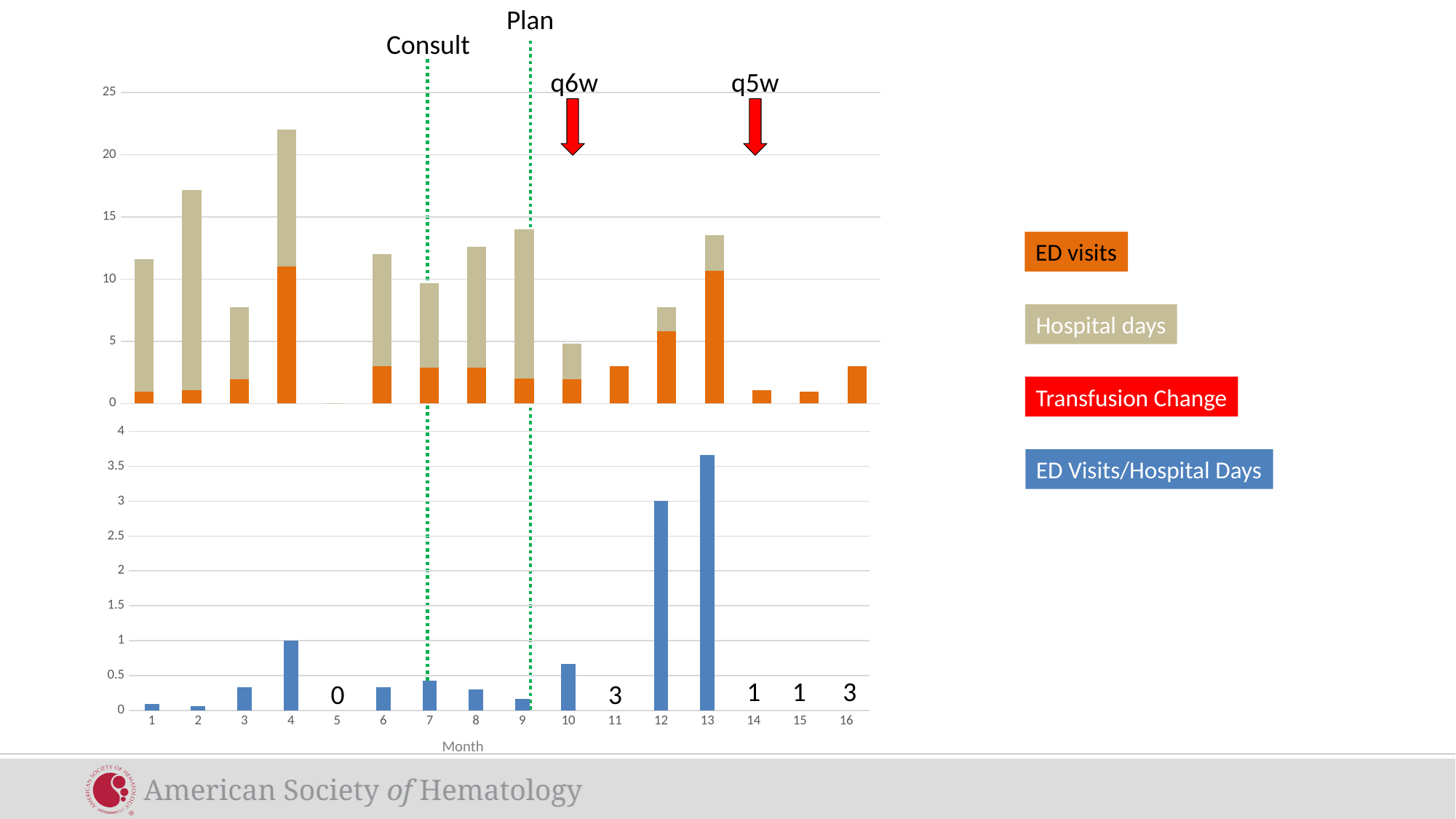

Plan
Consult
q6w
q5w

### Chart

| Category | ED per 30d | Hospital per 30d |
|---|---|---|
| 1 | 0.967741935483871 | 10.64516129032258 |
| 2 | 1.0714285714285714 | 16.07142857142857 |
| 3 | 1.935483870967742 | 5.806451612903226 |
| 4 | 11.0 | 11.0 |
| 5 | 0.0 | 0.0 |
| 6 | 3.0 | 9.0 |
| 7 | 2.903225806451613 | 6.774193548387097 |
| 8 | 2.903225806451613 | 9.67741935483871 |
| 9 | 2.0 | 12.0 |
| 10 | 1.935483870967742 | 2.903225806451613 |
| 11 | 3.0 | 0.0 |
| 12 | 5.806451612903226 | 1.935483870967742 |
| 13 | 10.64516129032258 | 2.903225806451613 |
| 14 | 1.0714285714285714 | 0.0 |
| 15 | 0.967741935483871 | 0.0 |
| 16 | 3.0 | 0.0 |

ED visits
Hospital days
Transfusion Change

### Chart

| Category | Ratio |
|---|---|
| 1 | 0.09090909090909091 |
| 2 | 0.06666666666666668 |
| 3 | 0.3333333333333333 |
| 4 | 1.0 |
| 5 | None |
| 6 | 0.3333333333333333 |
| 7 | 0.42857142857142855 |
| 8 | 0.3 |
| 9 | 0.16666666666666666 |
| 10 | 0.6666666666666666 |
| 11 | None |
| 12 | 3.0 |
| 13 | 3.6666666666666665 |
| 14 | None |
| 15 | None |
| 16 | None |
ED Visits/Hospital Days
1
1
3
0
3
Month